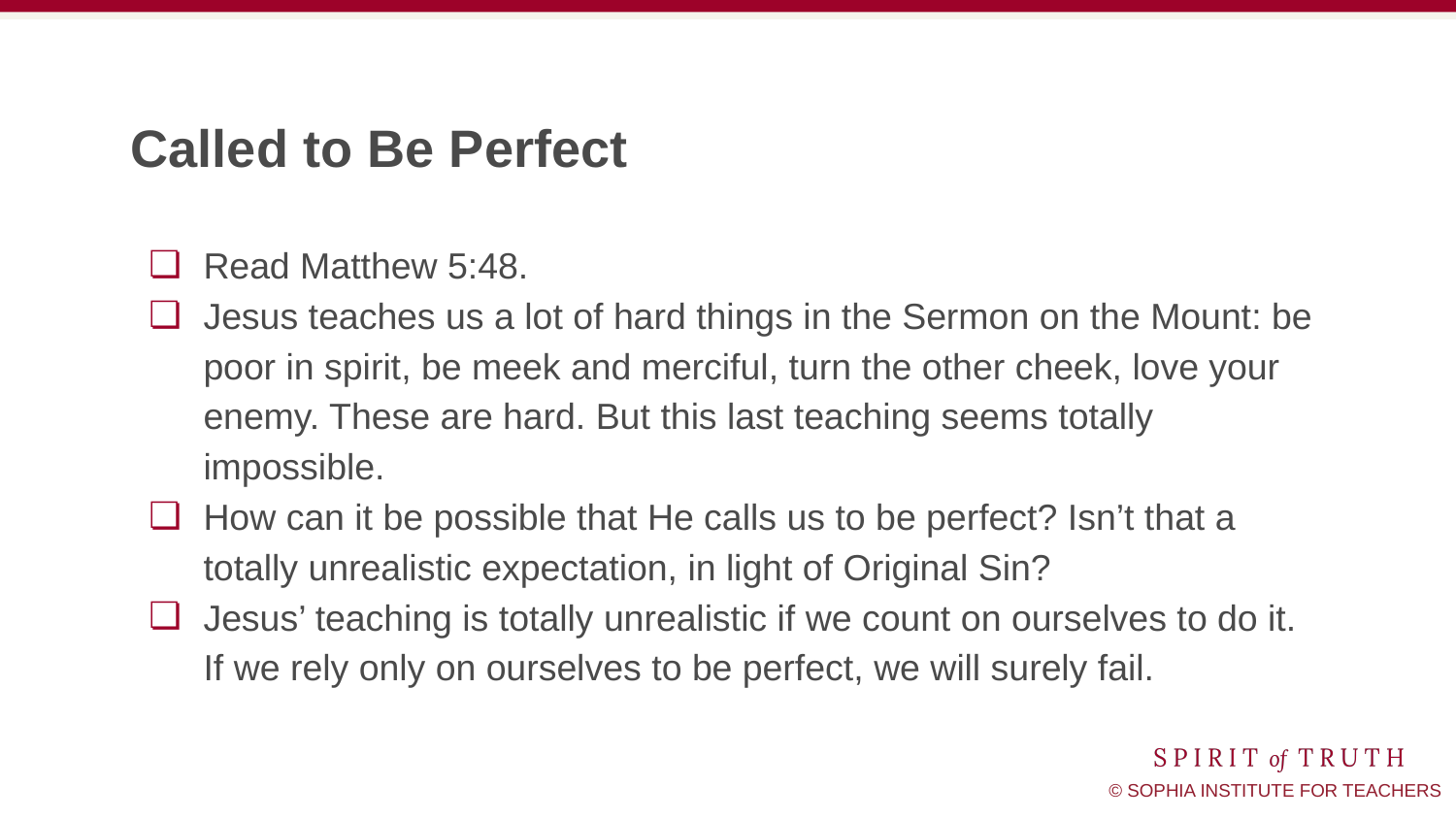

# Called to Be Perfect
Read Matthew 5:48.
Jesus teaches us a lot of hard things in the Sermon on the Mount: be poor in spirit, be meek and merciful, turn the other cheek, love your enemy. These are hard. But this last teaching seems totally impossible.
How can it be possible that He calls us to be perfect? Isn’t that a totally unrealistic expectation, in light of Original Sin?
Jesus’ teaching is totally unrealistic if we count on ourselves to do it. If we rely only on ourselves to be perfect, we will surely fail.